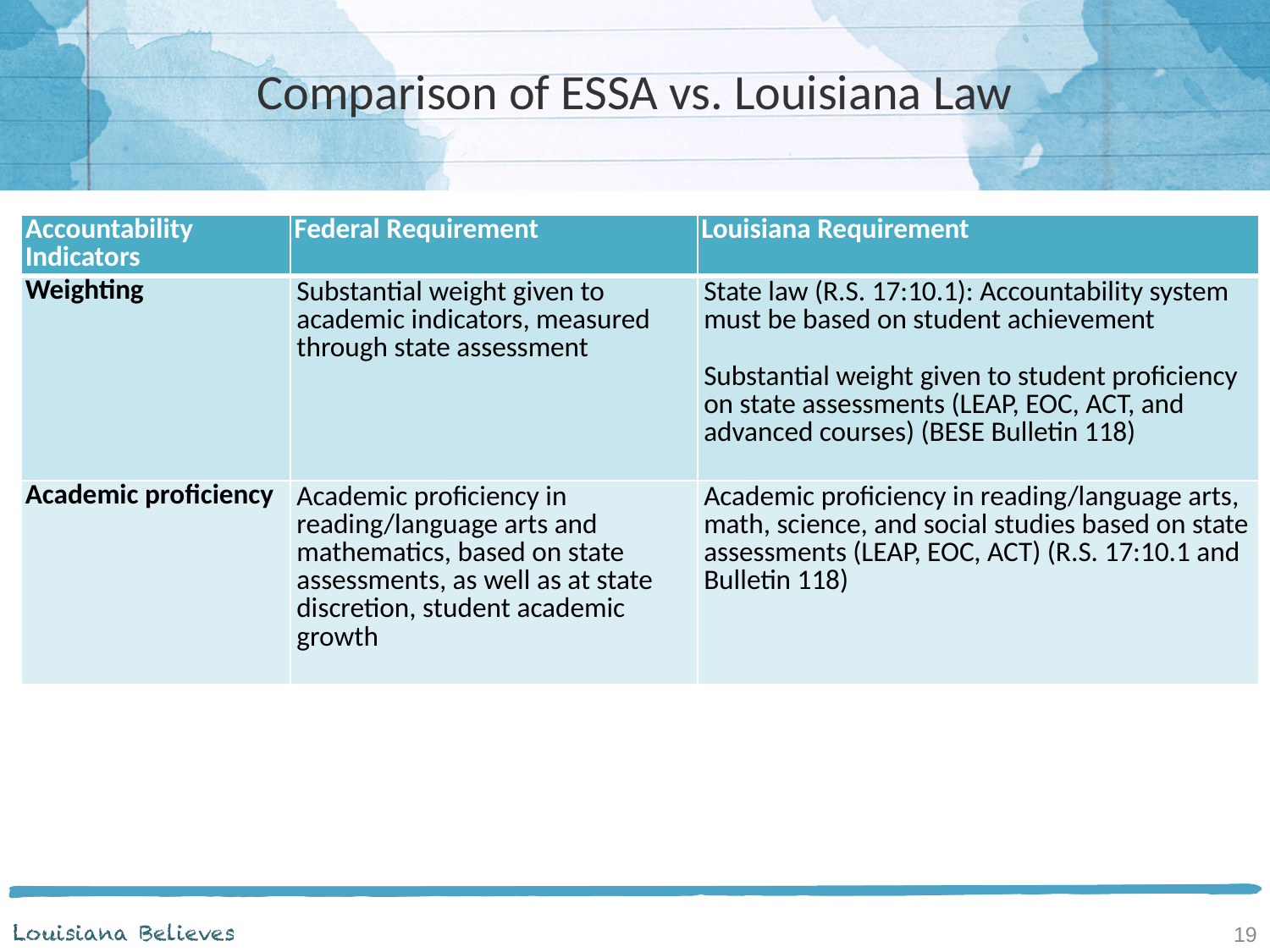

# Comparison of ESSA vs. Louisiana Law
| Accountability Indicators | Federal Requirement | Louisiana Requirement |
| --- | --- | --- |
| Weighting | Substantial weight given to academic indicators, measured through state assessment | State law (R.S. 17:10.1): Accountability system must be based on student achievement   Substantial weight given to student proficiency on state assessments (LEAP, EOC, ACT, and advanced courses) (BESE Bulletin 118) |
| Academic proficiency | Academic proficiency in reading/language arts and mathematics, based on state assessments, as well as at state discretion, student academic growth | Academic proficiency in reading/language arts, math, science, and social studies based on state assessments (LEAP, EOC, ACT) (R.S. 17:10.1 and Bulletin 118) |
19